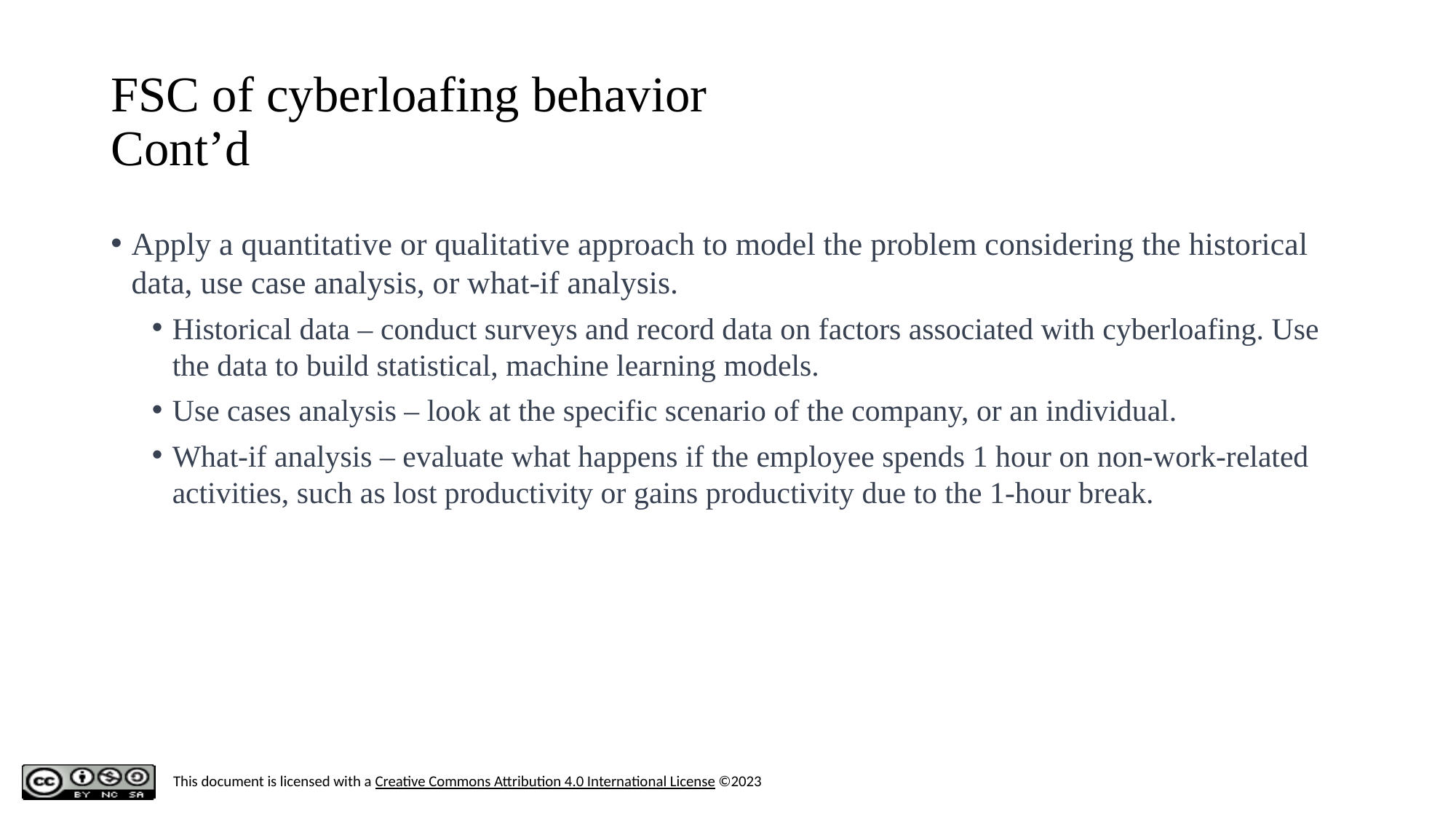

27
# FSC of cyberloafing behavior Cont’d
Apply a quantitative or qualitative approach to model the problem considering the historical data, use case analysis, or what-if analysis.
Historical data – conduct surveys and record data on factors associated with cyberloafing. Use the data to build statistical, machine learning models.
Use cases analysis – look at the specific scenario of the company, or an individual.
What-if analysis – evaluate what happens if the employee spends 1 hour on non-work-related activities, such as lost productivity or gains productivity due to the 1-hour break.